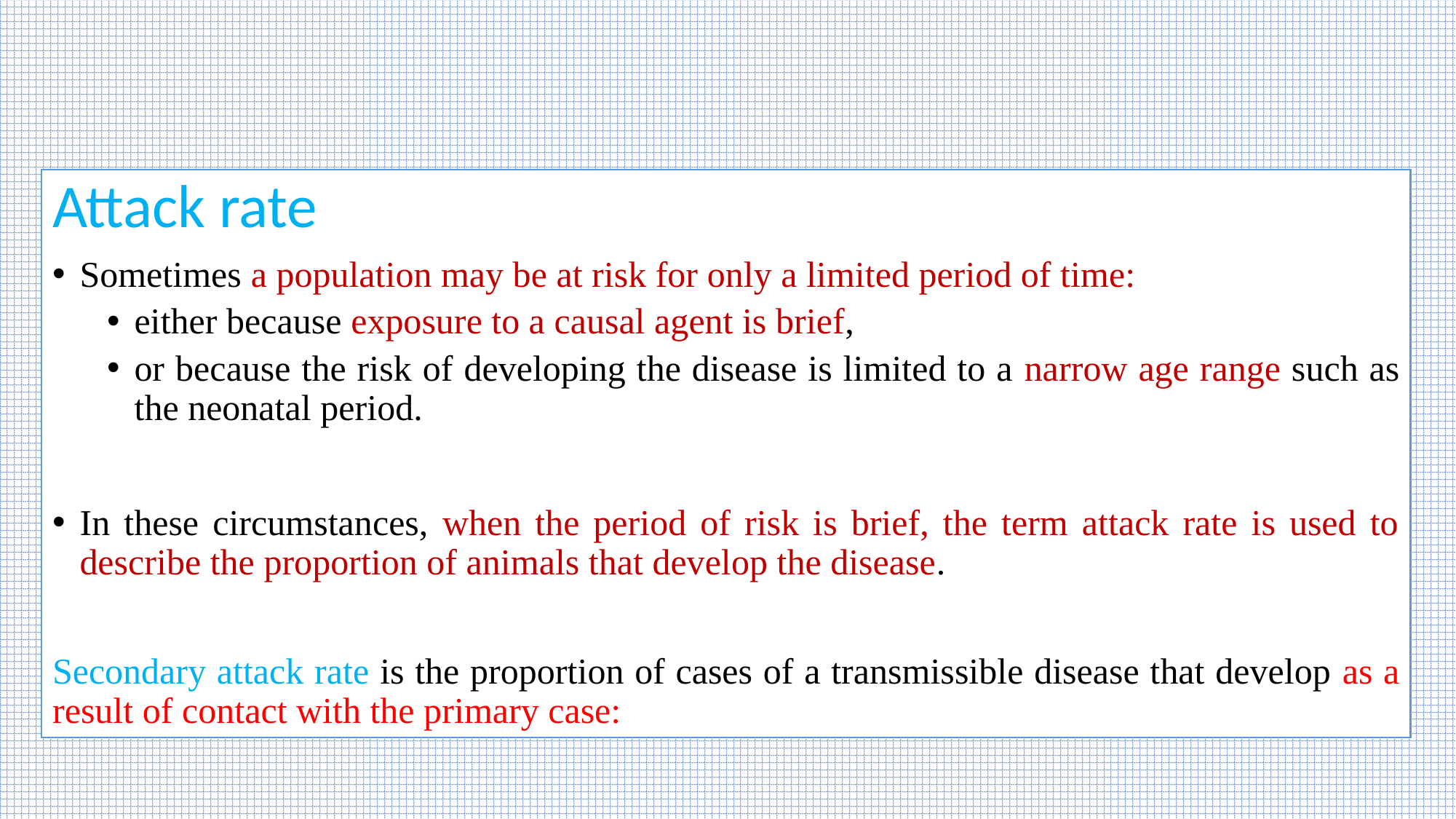

Attack rate
Sometimes a population may be at risk for only a limited period of time:
either because exposure to a causal agent is brief,
or because the risk of developing the disease is limited to a narrow age range such as the neonatal period.

In these circumstances, when the period of risk is brief, the term attack rate is used to describe the proportion of animals that develop the disease.

Secondary attack rate is the proportion of cases of a transmissible disease that develop as a result of contact with the primary case: